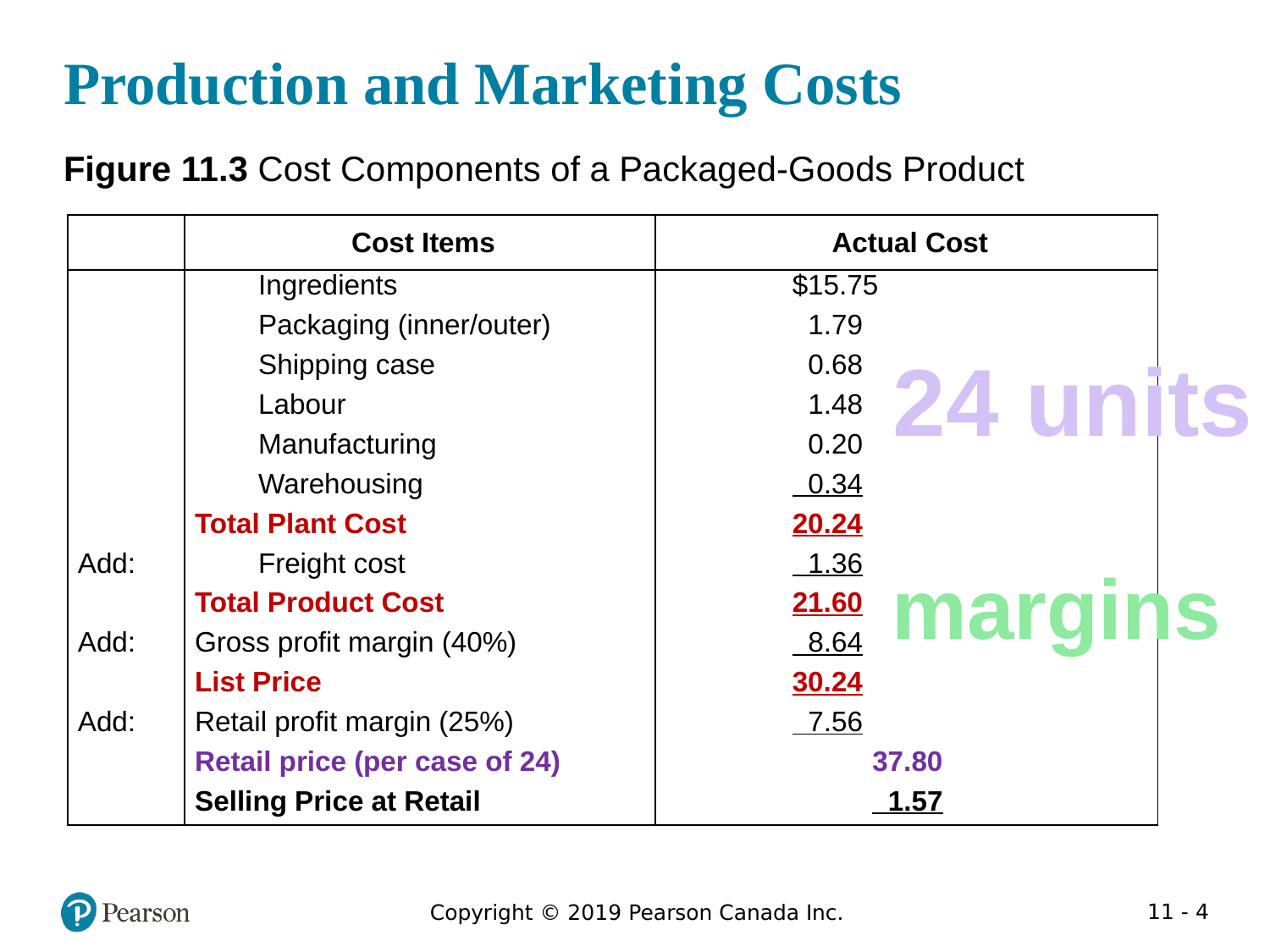

# Production and Marketing Costs
Figure 11.3 Cost Components of a Packaged-Goods Product
|  | Cost Items | Actual Cost |
| --- | --- | --- |
|  | Ingredients | $15.75 |
|  | Packaging (inner/outer) | 1.79 |
|  | Shipping case | 0.68 |
|  | Labour | 1.48 |
|  | Manufacturing | 0.20 |
|  | Warehousing | 0.34 |
|  | Total Plant Cost | 20.24 |
| Add: | Freight cost | 1.36 |
|  | Total Product Cost | 21.60 |
| Add: | Gross profit margin (40%) | 8.64 |
|  | List Price | 30.24 |
| Add: | Retail profit margin (25%) | 7.56 |
|  | Retail price (per case of 24) | 37.80 |
|  | Selling Price at Retail | 1.57 |
24 units
margins